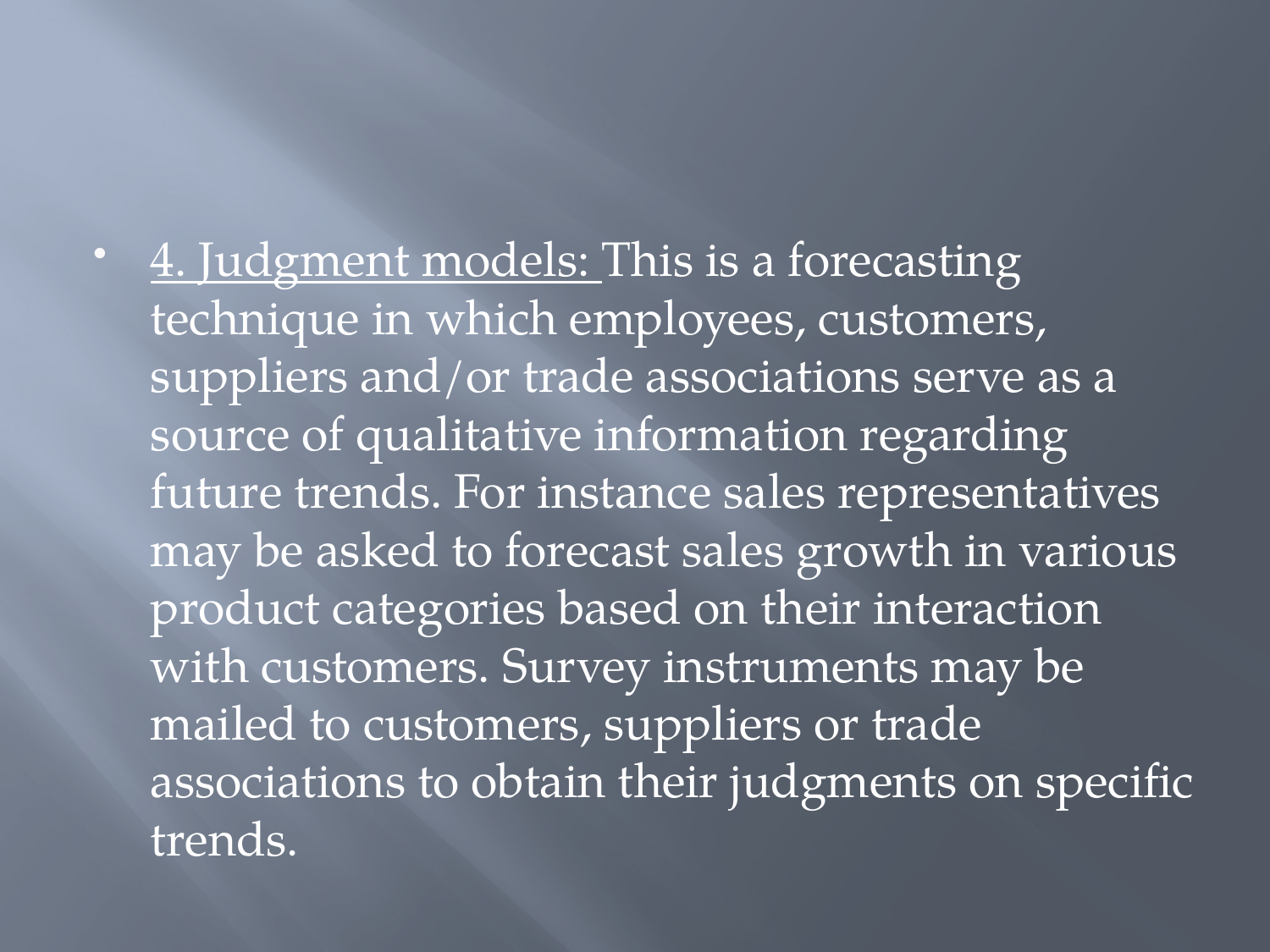

#
4. Judgment models: This is a forecasting technique in which employees, customers, suppliers and/or trade associations serve as a source of qualitative information regarding future trends. For instance sales representatives may be asked to forecast sales growth in various product categories based on their interaction with customers. Survey instruments may be mailed to customers, suppliers or trade associations to obtain their judgments on specific trends.